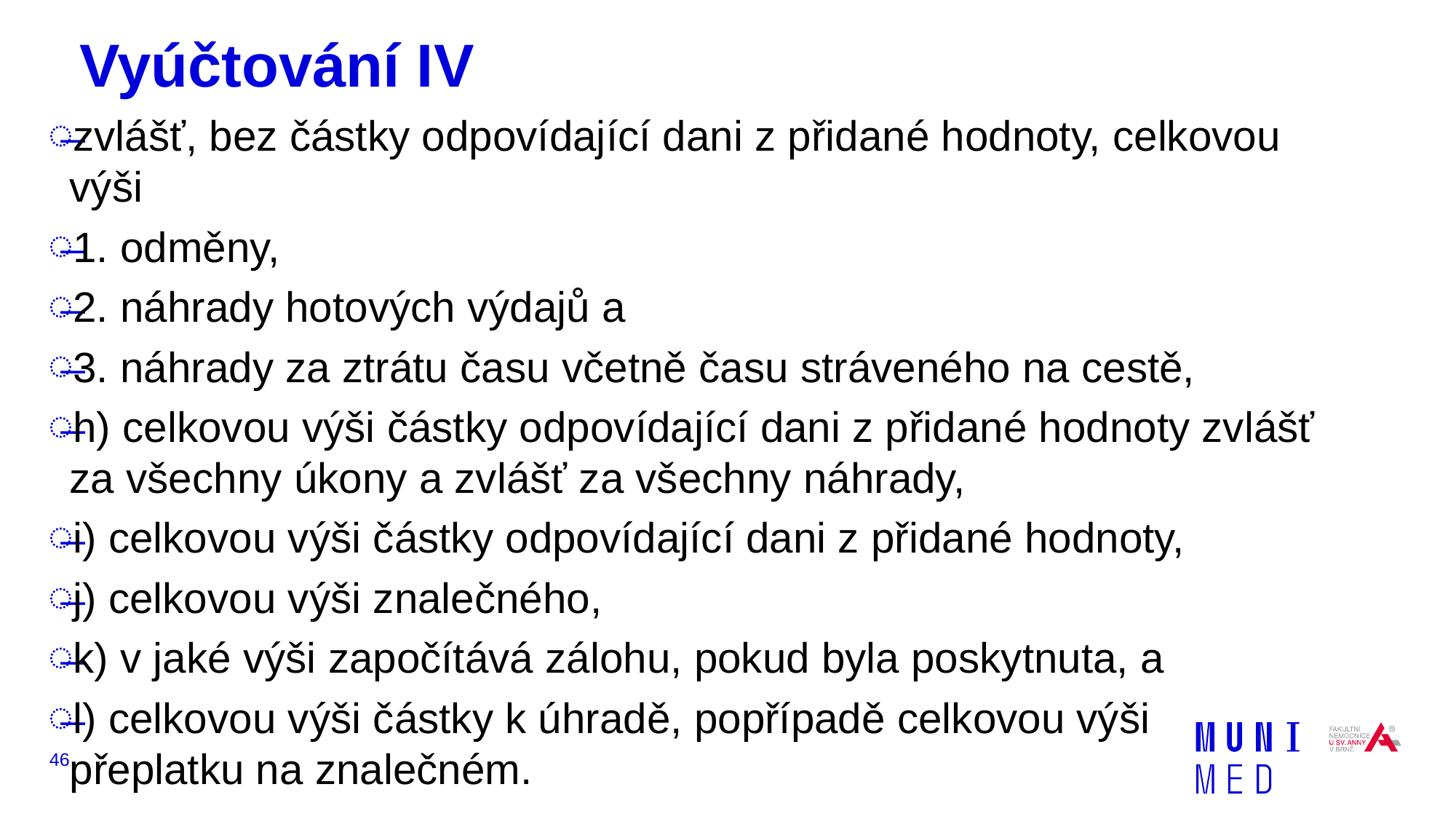

# Vyúčtování IV
zvlášť, bez částky odpovídající dani z přidané hodnoty, celkovou výši
1. odměny,
2. náhrady hotových výdajů a
3. náhrady za ztrátu času včetně času stráveného na cestě,
h) celkovou výši částky odpovídající dani z přidané hodnoty zvlášť za všechny úkony a zvlášť za všechny náhrady,
i) celkovou výši částky odpovídající dani z přidané hodnoty,
j) celkovou výši znalečného,
k) v jaké výši započítává zálohu, pokud byla poskytnuta, a
l) celkovou výši částky k úhradě, popřípadě celkovou výši přeplatku na znalečném.
46